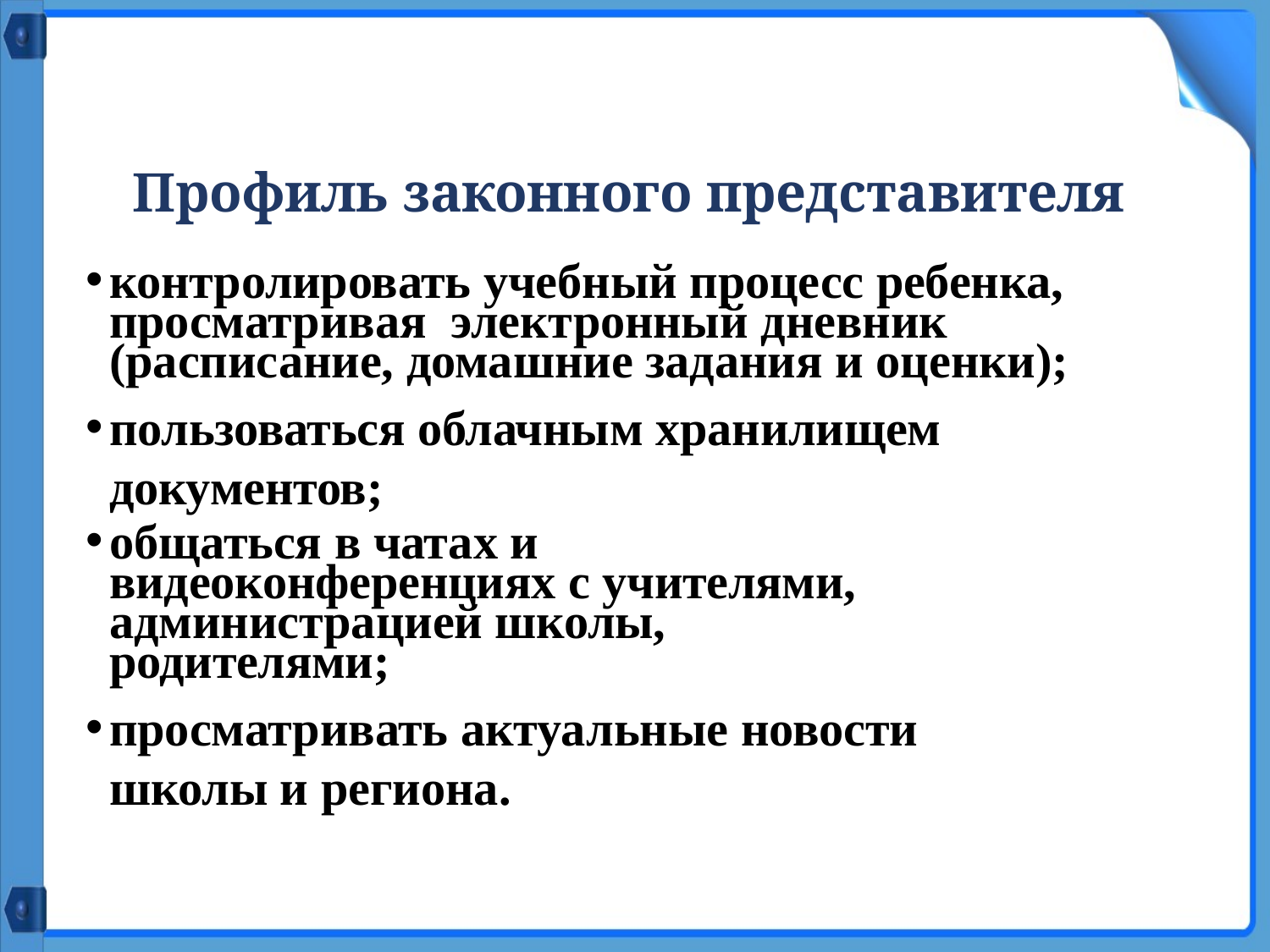

# Профиль законного представителя
контролировать учебный процесс ребенка, просматривая  электронный дневник (расписание, домашние задания и оценки);
пользоваться облачным хранилищем документов;
общаться в чатах и видеоконференциях с учителями,  администрацией школы, родителями;
просматривать актуальные новости школы и региона.